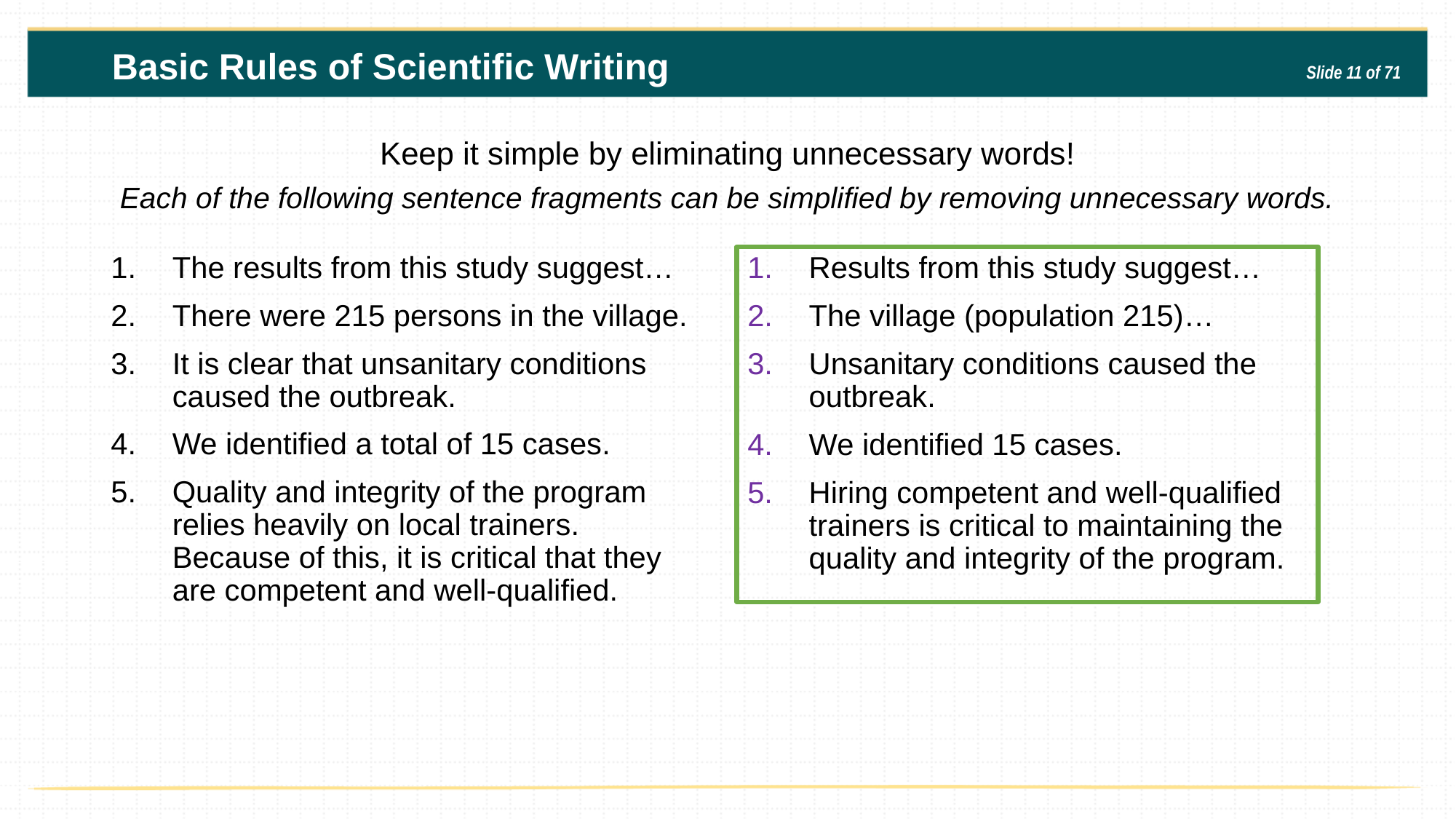

Basic Rules of Scientific Writing
Slide 11 of 71
Keep it simple by eliminating unnecessary words!
Each of the following sentence fragments can be simplified by removing unnecessary words.
The results from this study suggest…
There were 215 persons in the village.
It is clear that unsanitary conditions caused the outbreak.
We identified a total of 15 cases.
Quality and integrity of the program relies heavily on local trainers. Because of this, it is critical that they are competent and well-qualified.
Results from this study suggest…
The village (population 215)…
Unsanitary conditions caused the outbreak.
We identified 15 cases.
Hiring competent and well-qualified trainers is critical to maintaining the quality and integrity of the program.